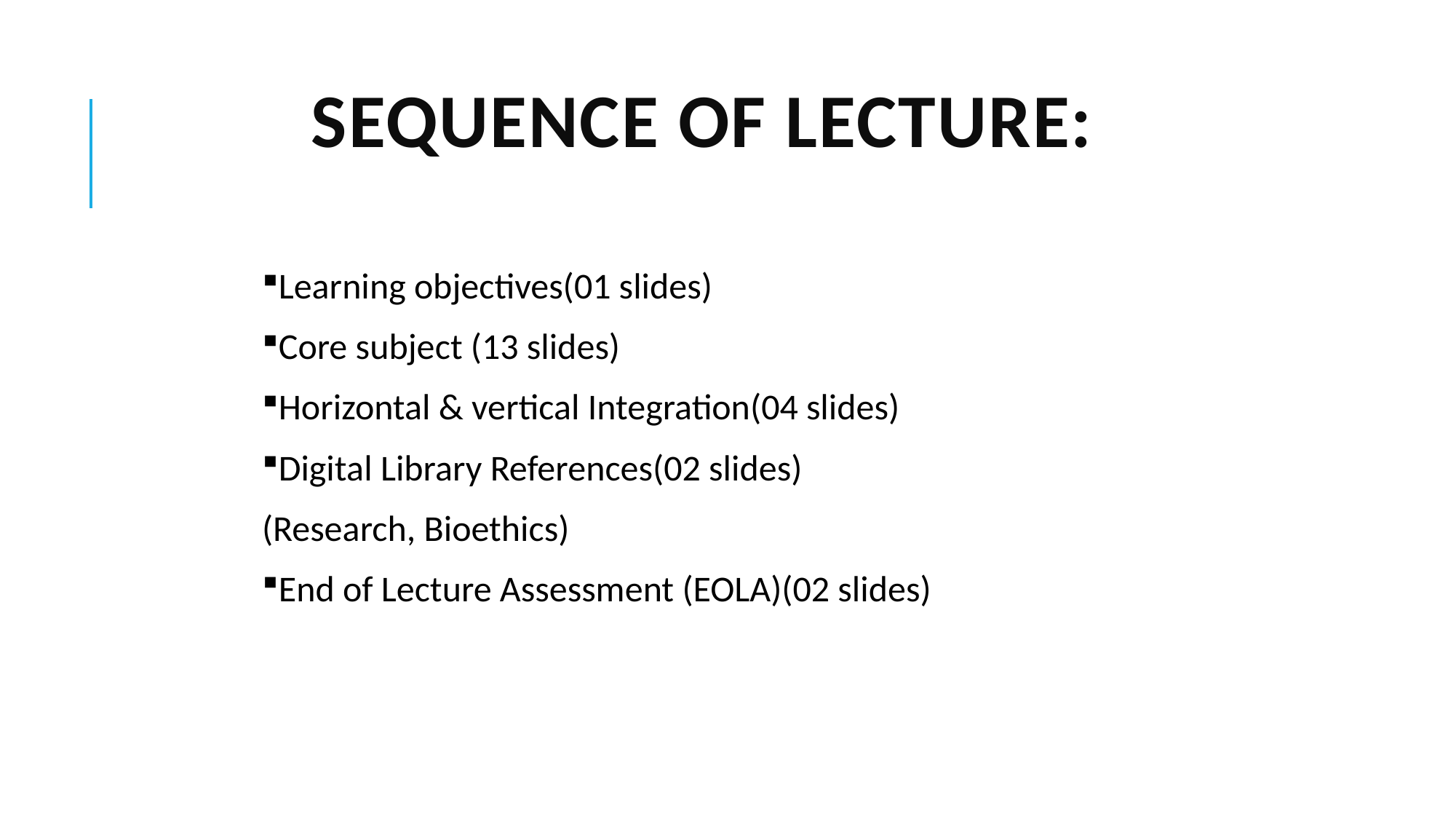

# Sequence of Lecture:

Learning objectives(01 slides)
Core subject (13 slides)
Horizontal & vertical Integration(04 slides)
Digital Library References(02 slides)
(Research, Bioethics)
End of Lecture Assessment (EOLA)(02 slides)